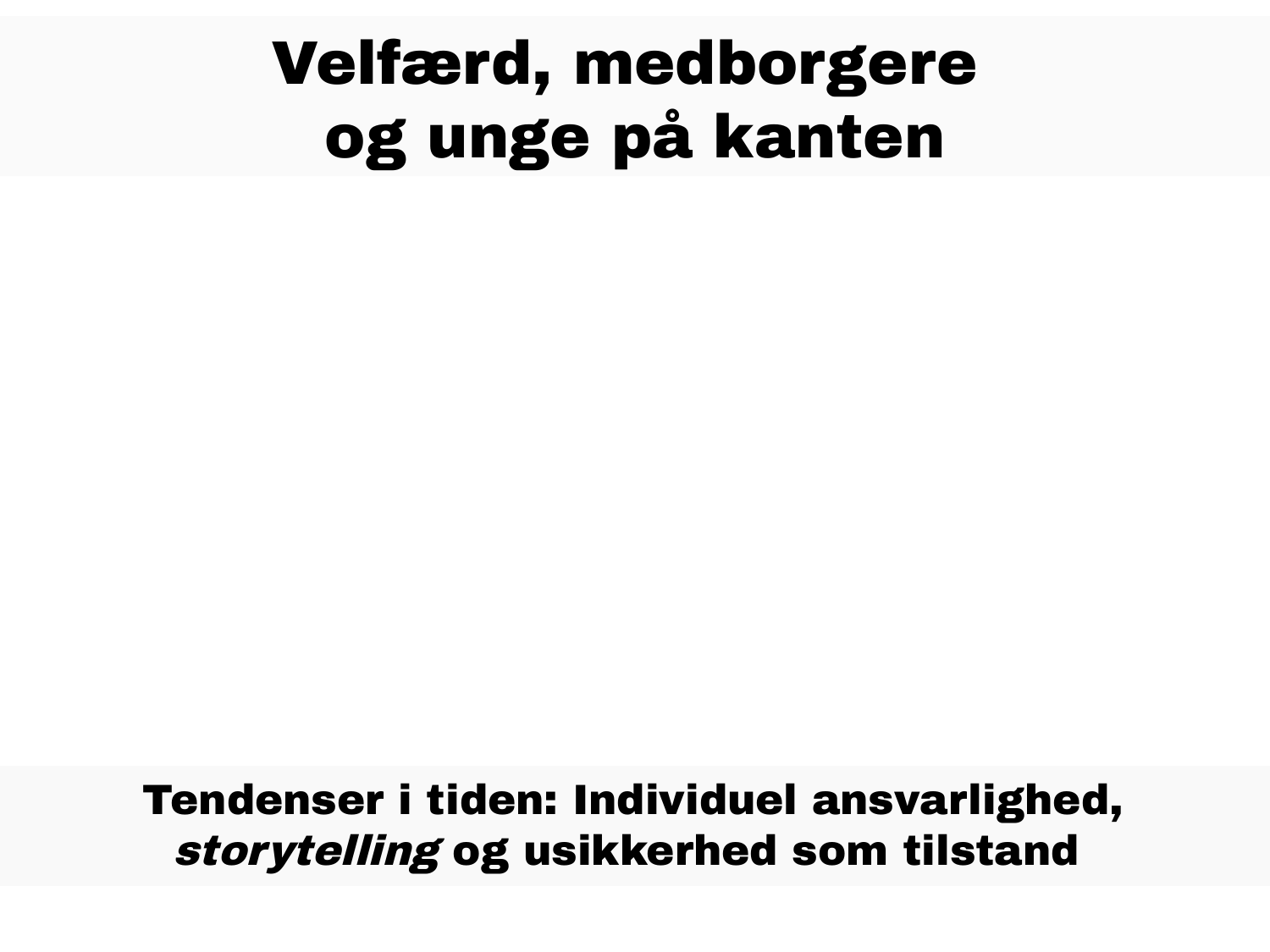

# Velfærd, medborgere og unge på kanten
Tendenser i tiden: Individuel ansvarlighed, storytelling og usikkerhed som tilstand